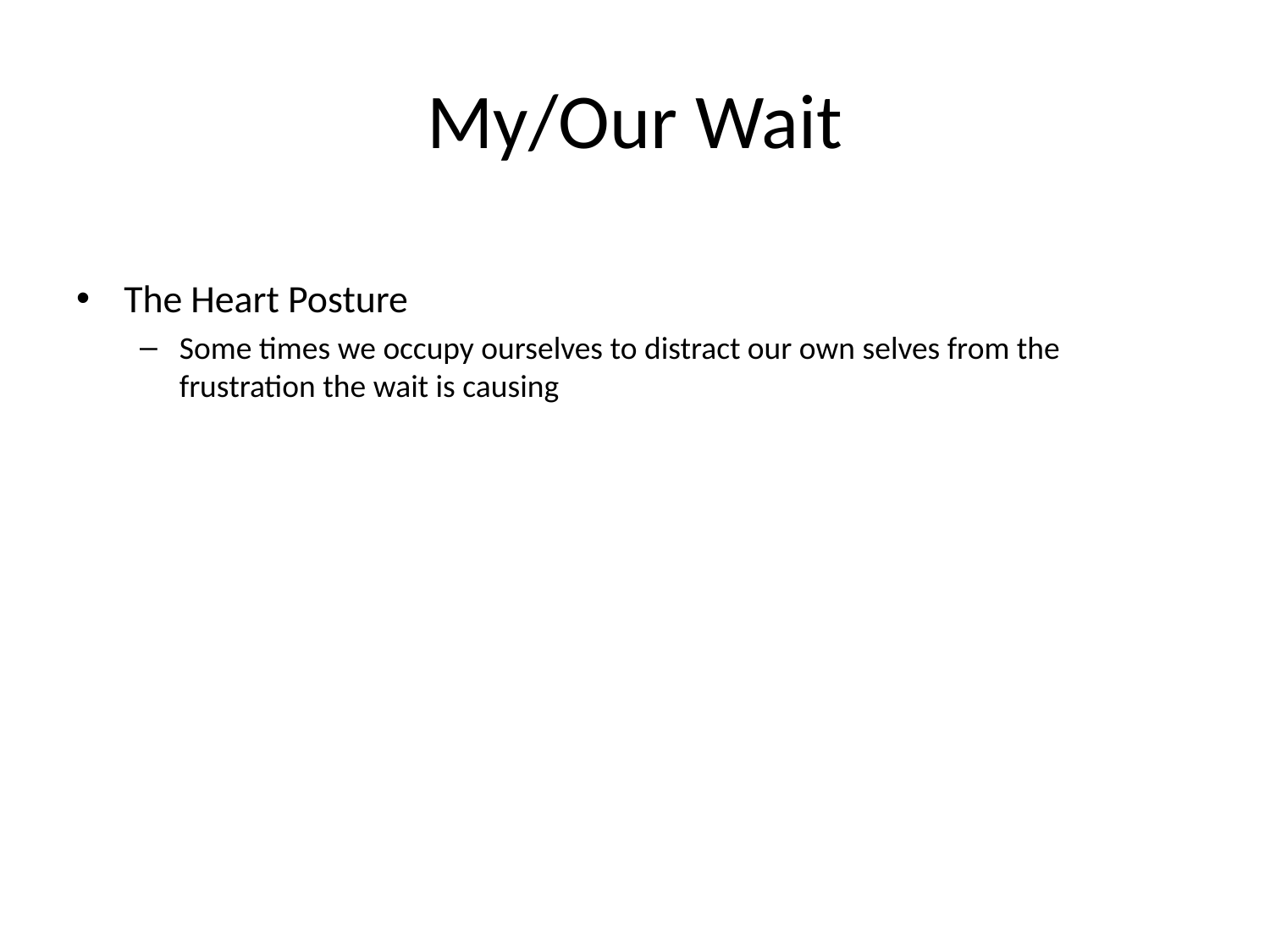

# My/Our Wait

The Heart Posture
Some times we occupy ourselves to distract our own selves from the frustration the wait is causing